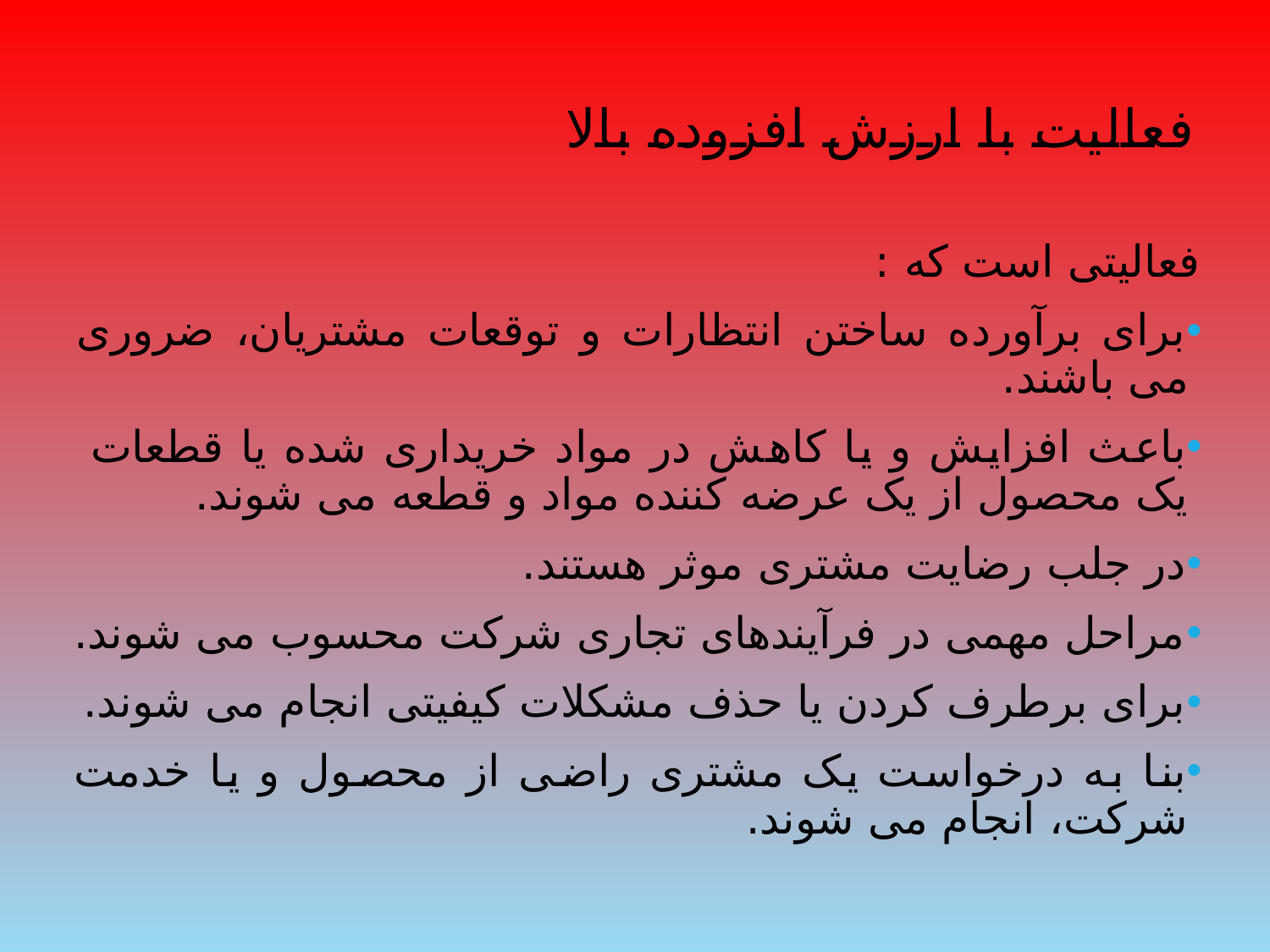

# فعالیت با ارزش افزوده بالا
فعالیتی است که :
برای برآورده ساختن انتظارات و توقعات مشتریان، ضروری می باشند.
باعث افزایش و یا کاهش در مواد خریداری شده یا قطعات  یک محصول از یک عرضه کننده مواد و قطعه می شوند.
در جلب رضایت مشتری موثر هستند.
مراحل مهمی در فرآیندهای تجاری شرکت محسوب می شوند.
برای برطرف کردن یا حذف مشکلات کیفیتی انجام می شوند.
بنا به درخواست یک مشتری راضی از محصول و یا خدمت شرکت، انجام می شوند.